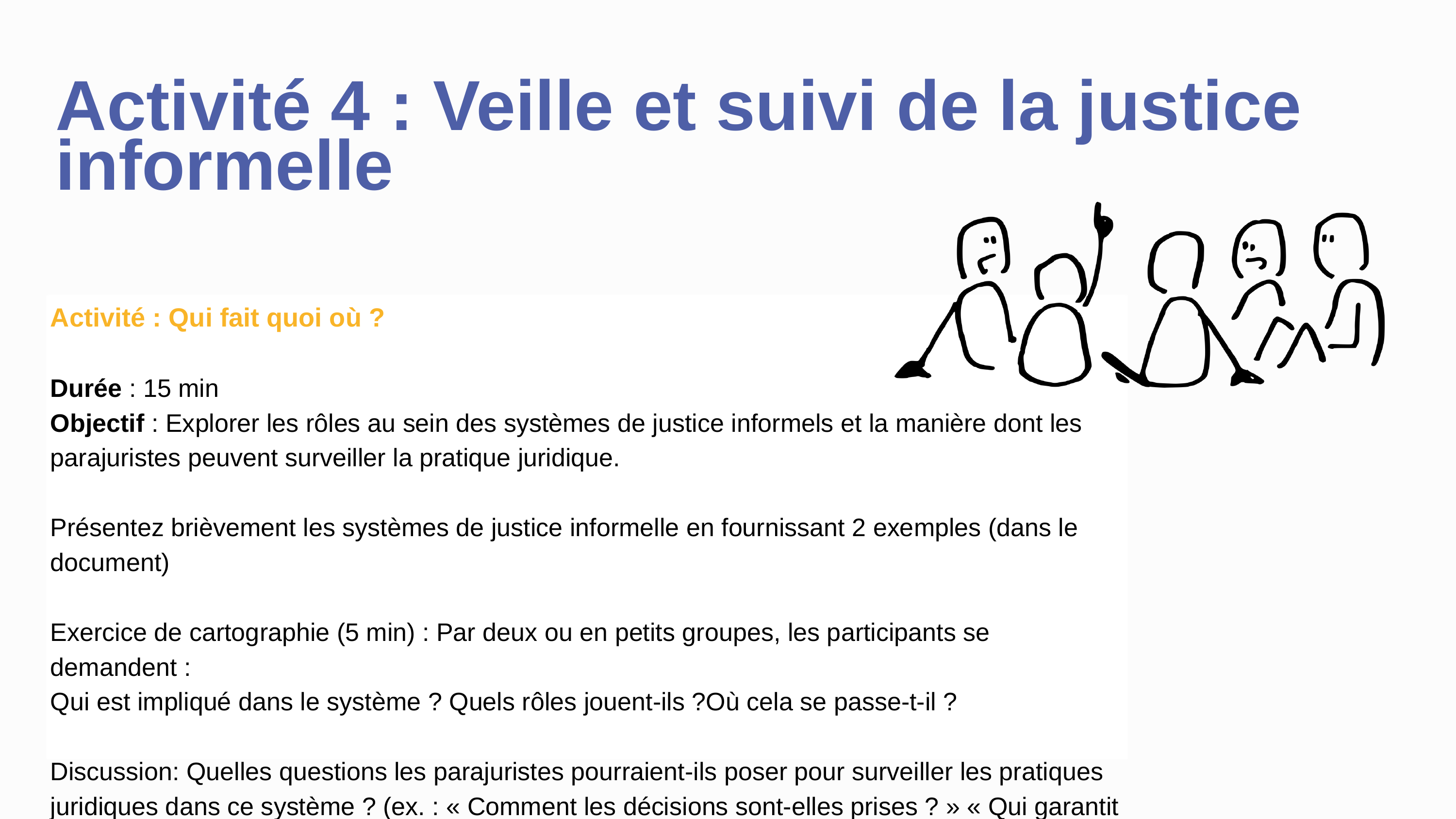

Activité 4 : Veille et suivi de la justice informelle

Activité : Qui fait quoi où ?

Durée : 15 min
Objectif : Explorer les rôles au sein des systèmes de justice informels et la manière dont les parajuristes peuvent surveiller la pratique juridique.

Présentez brièvement les systèmes de justice informelle en fournissant 2 exemples (dans le document)

Exercice de cartographie (5 min) : Par deux ou en petits groupes, les participants se demandent :
Qui est impliqué dans le système ? Quels rôles jouent-ils ?Où cela se passe-t-il ?

Discussion: Quelles questions les parajuristes pourraient-ils poser pour surveiller les pratiques juridiques dans ce système ? (ex. : « Comment les décisions sont-elles prises ? » « Qui garantit l’équité ? »)